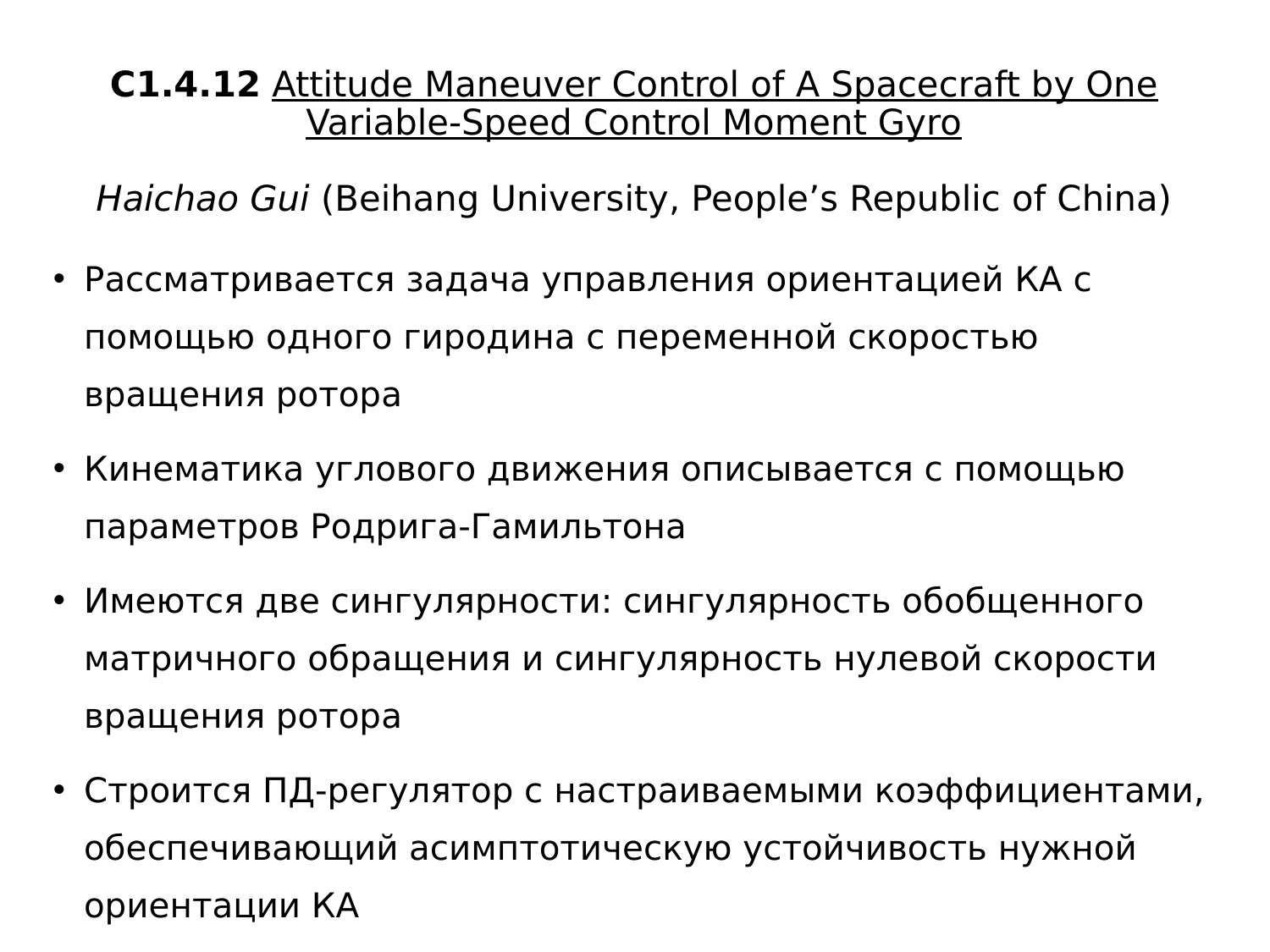

# C1.4.12 Attitude Maneuver Control of A Spacecraft by One Variable-Speed Control Moment Gyro Haichao Gui (Beihang University, People’s Republic of China)
Рассматривается задача управления ориентацией КА с помощью одного гиродина с переменной скоростью вращения ротора
Кинематика углового движения описывается с помощью параметров Родрига-Гамильтона
Имеются две сингулярности: сингулярность обобщенного матричного обращения и сингулярность нулевой скорости вращения ротора
Строится ПД-регулятор с настраиваемыми коэффициентами, обеспечивающий асимптотическую устойчивость нужной ориентации КА